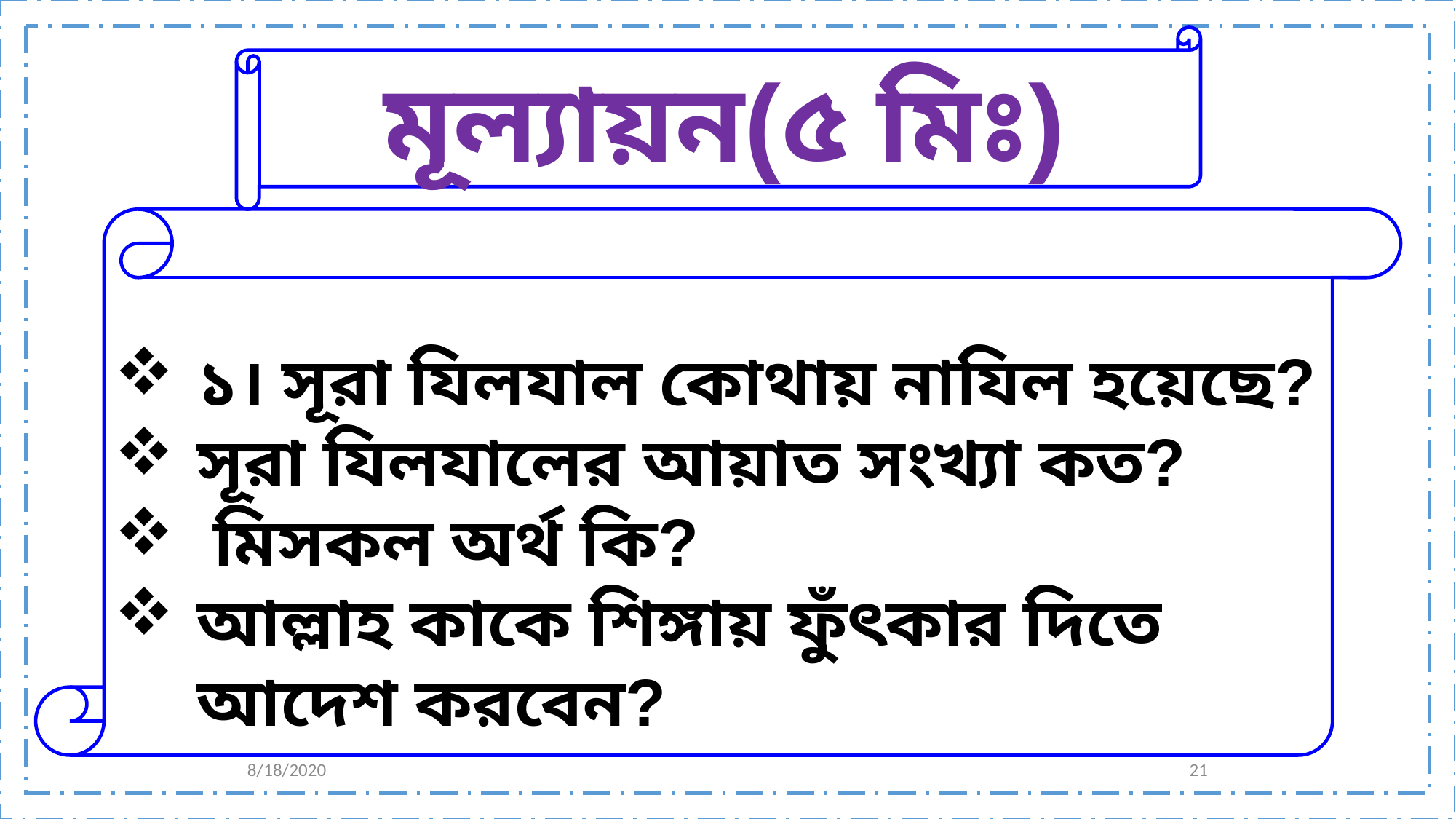

মূল্যায়ন(৫ মিঃ)

১। সূরা যিলযাল কোথায় নাযিল হয়েছে?
সূরা যিলযালের আয়াত সংখ্যা কত?
 মিসকল অর্থ কি?
আল্লাহ কাকে শিঙ্গায় ফুঁৎকার দিতে আদেশ করবেন?
8/18/2020
21